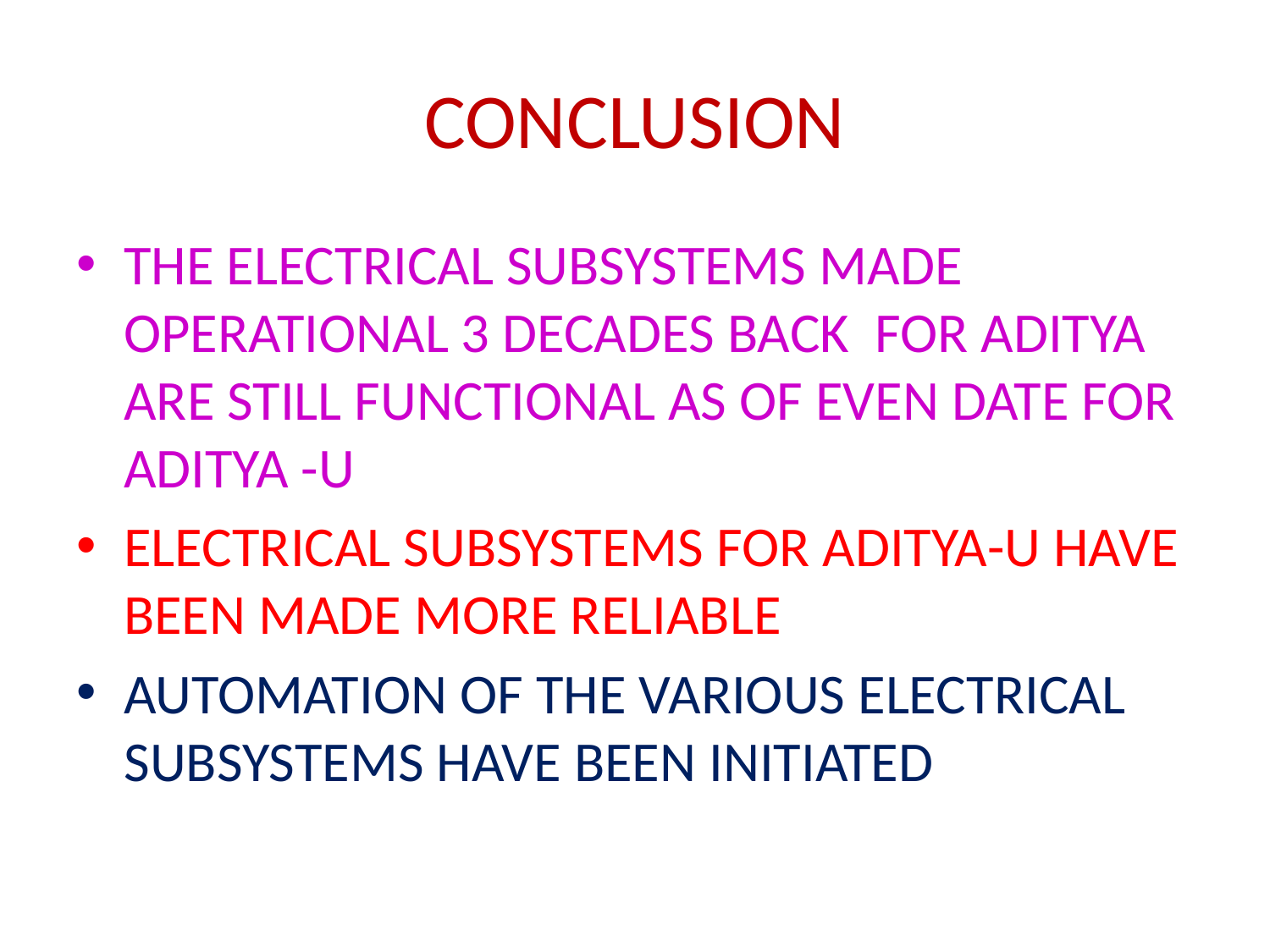

# CONCLUSION
THE ELECTRICAL SUBSYSTEMS MADE OPERATIONAL 3 DECADES BACK  FOR ADITYA ARE STILL FUNCTIONAL AS OF EVEN DATE FOR ADITYA -U
ELECTRICAL SUBSYSTEMS FOR ADITYA-U HAVE BEEN MADE MORE RELIABLE
AUTOMATION OF THE VARIOUS ELECTRICAL SUBSYSTEMS HAVE BEEN INITIATED